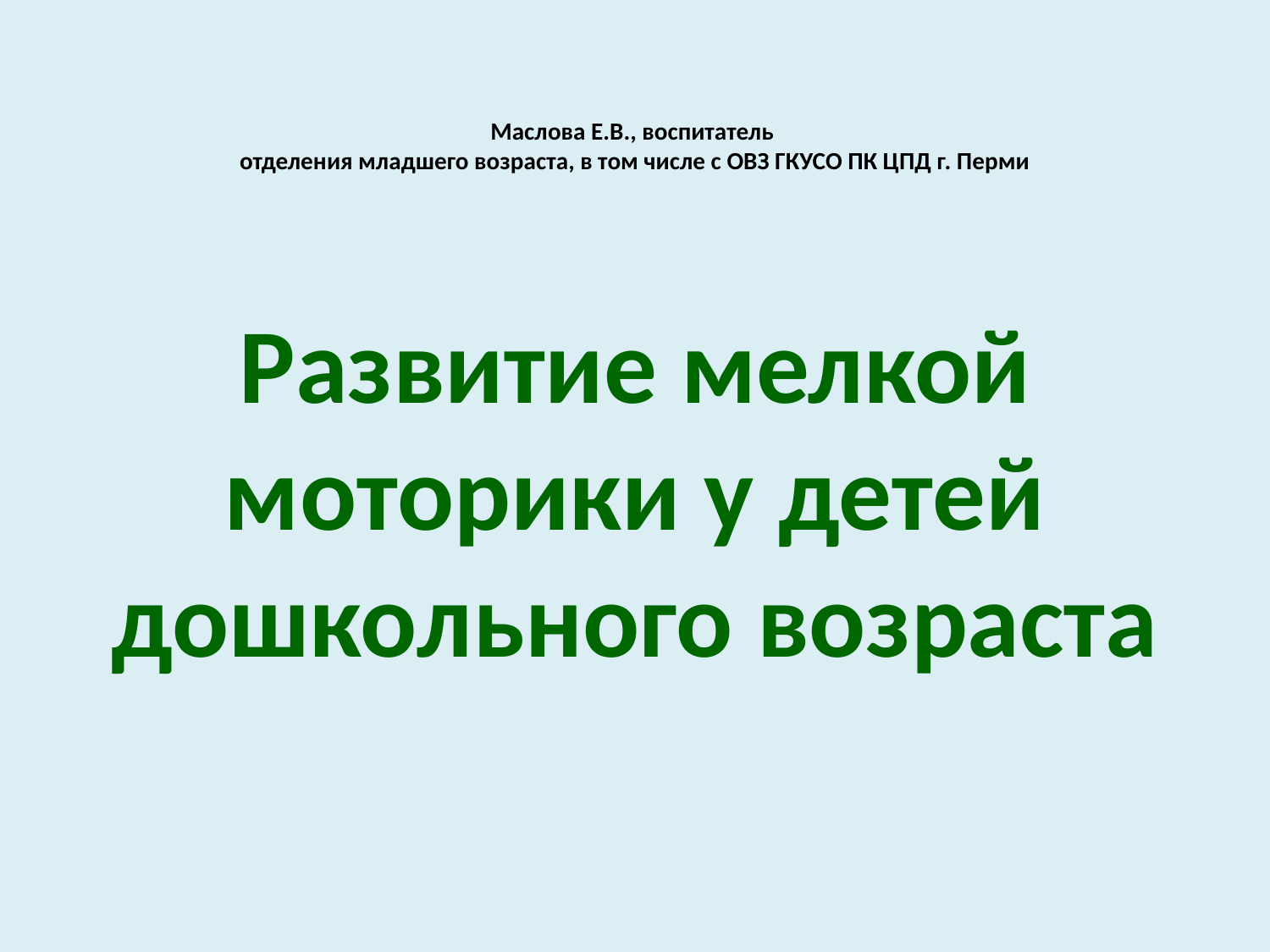

# Маслова Е.В., воспитатель отделения младшего возраста, в том числе с ОВЗ ГКУСО ПК ЦПД г. Перми Развитие мелкой моторики у детей дошкольного возраста